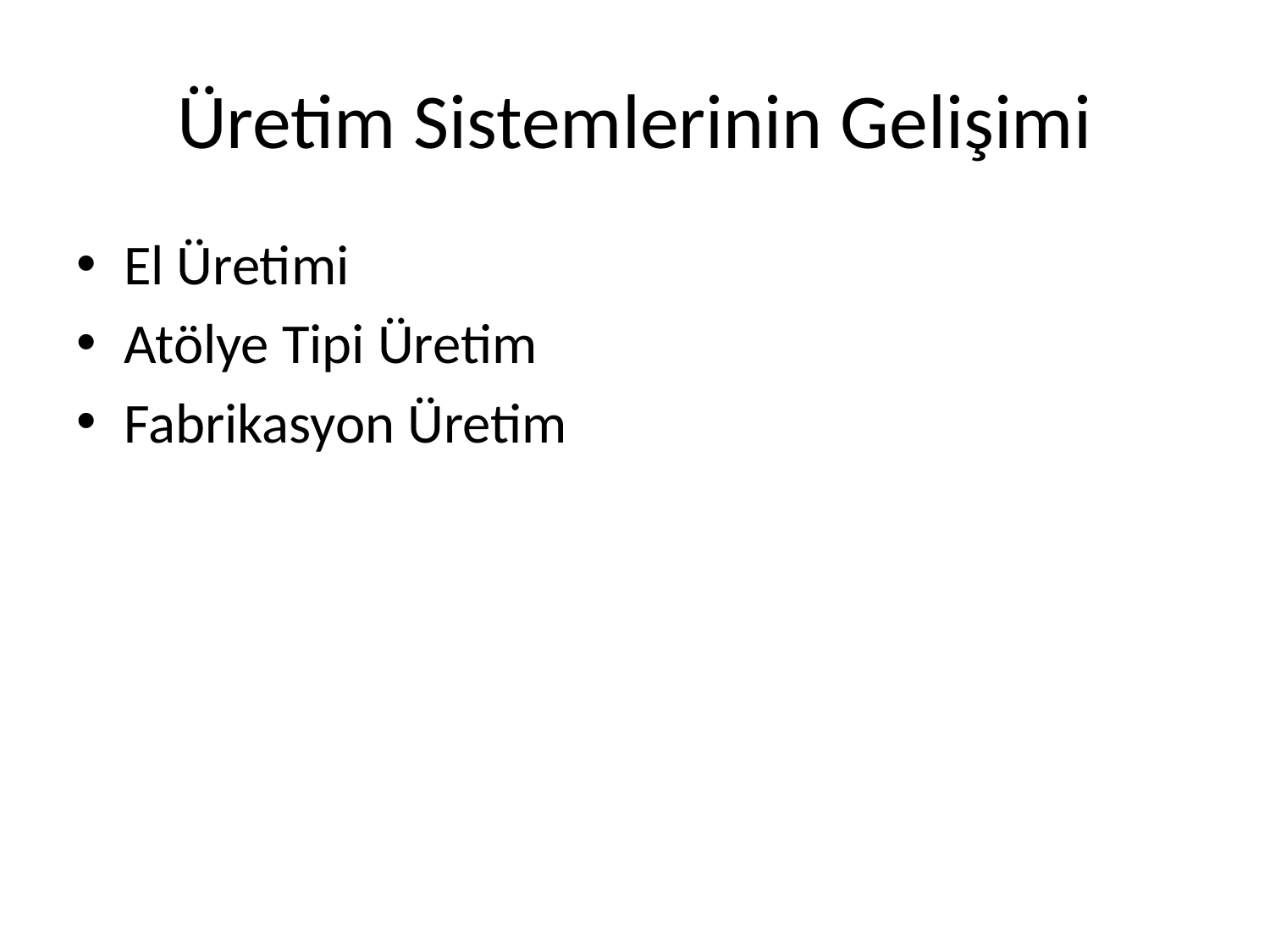

# Üretim Sistemlerinin Gelişimi
El Üretimi
Atölye Tipi Üretim
Fabrikasyon Üretim